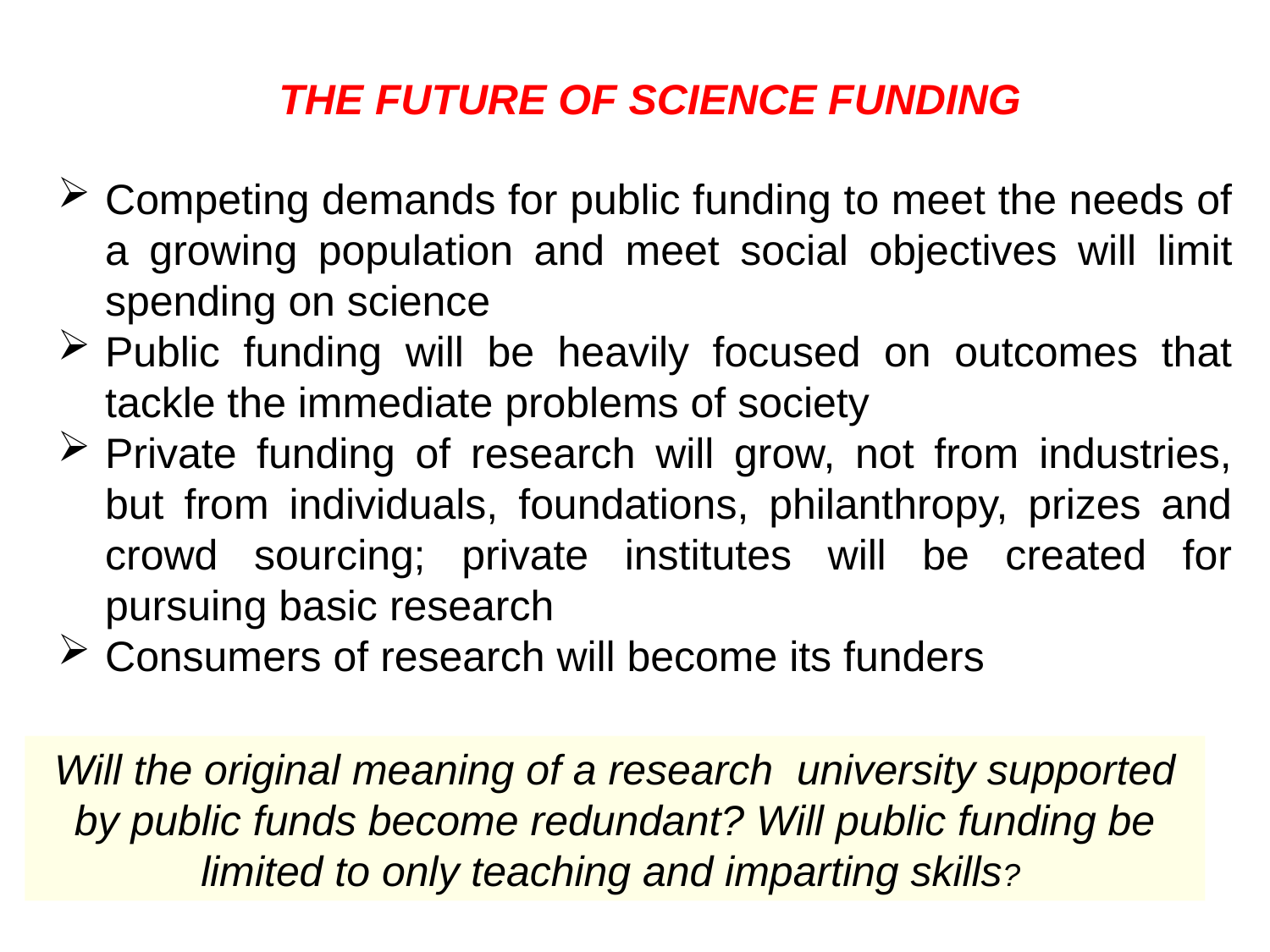

THE FUTURE OF SCIENCE FUNDING
Competing demands for public funding to meet the needs of a growing population and meet social objectives will limit spending on science
Public funding will be heavily focused on outcomes that tackle the immediate problems of society
Private funding of research will grow, not from industries, but from individuals, foundations, philanthropy, prizes and crowd sourcing; private institutes will be created for pursuing basic research
Consumers of research will become its funders

Will the original meaning of a research  university supported by public funds become redundant? Will public funding be limited to only teaching and imparting skills?